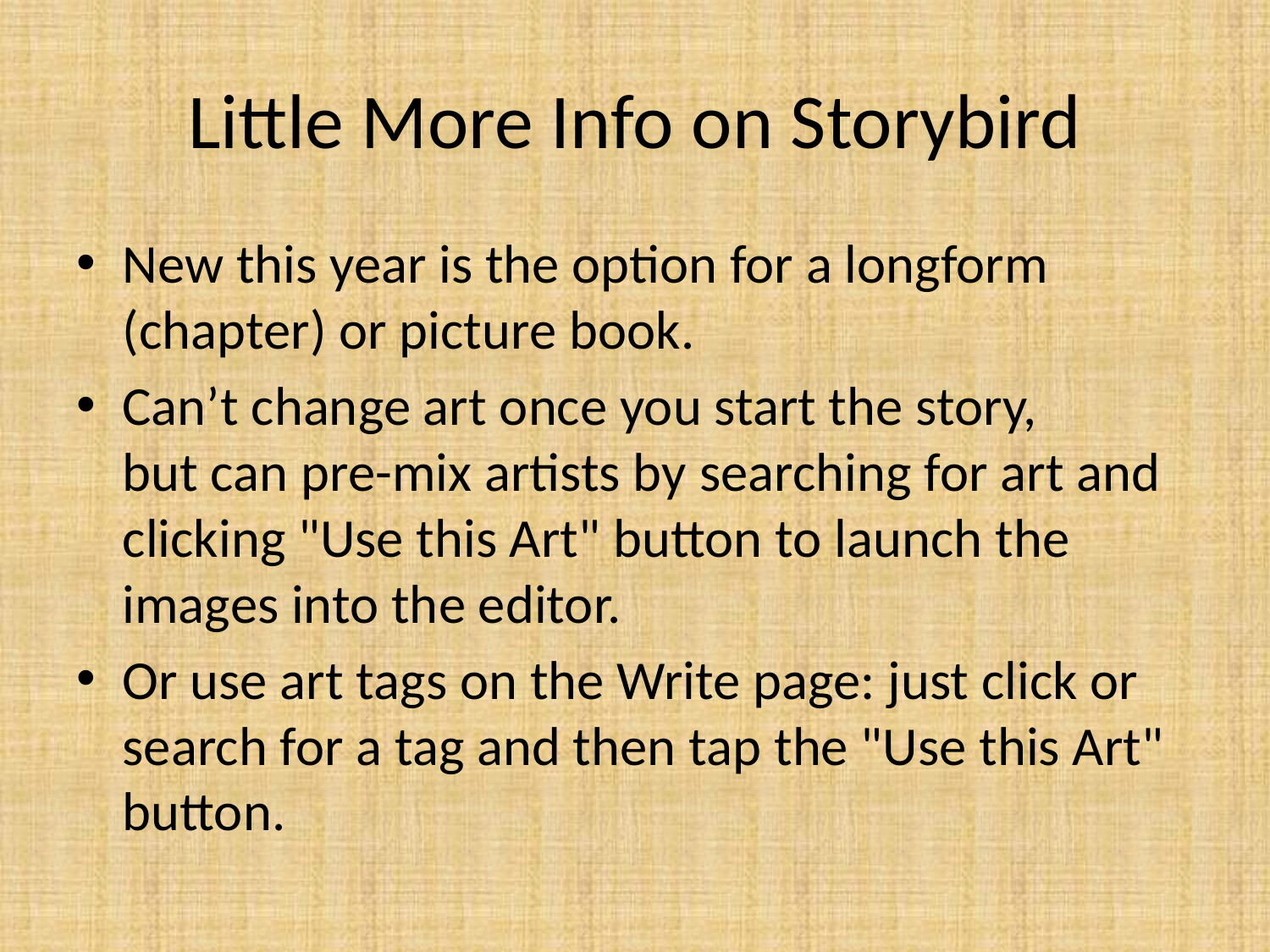

# Little More Info on Storybird
New this year is the option for a longform (chapter) or picture book.
Can’t change art once you start the story, but can pre-mix artists by searching for art and clicking "Use this Art" button to launch the images into the editor.
Or use art tags on the Write page: just click or search for a tag and then tap the "Use this Art" button.